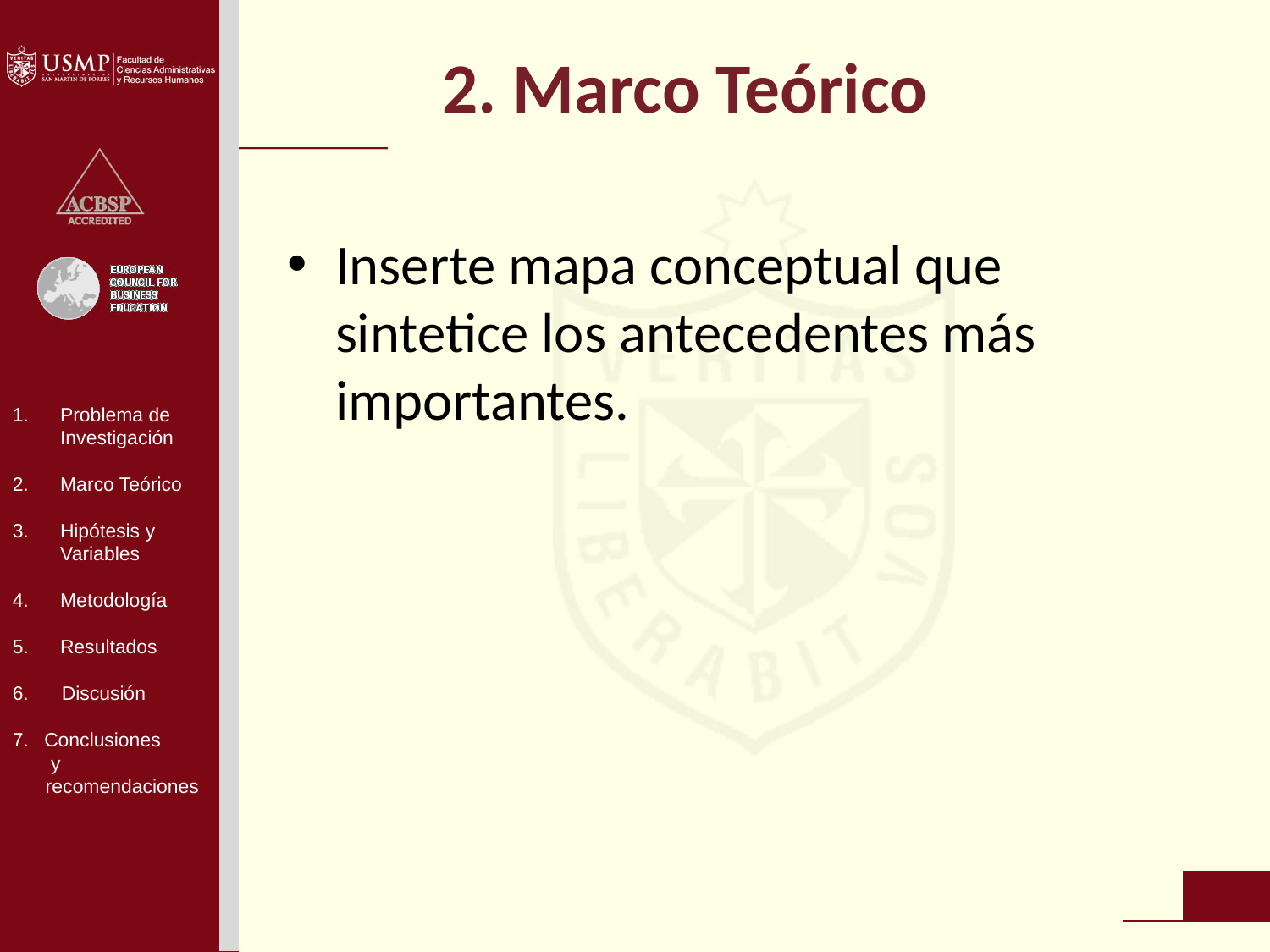

2. Marco Teórico
Inserte mapa conceptual que sintetice los antecedentes más importantes.
Problema de Investigación

Marco Teórico

Hipótesis y Variables

Metodología

Resultados

6.      Discusión

Conclusiones
       y
      recomendaciones